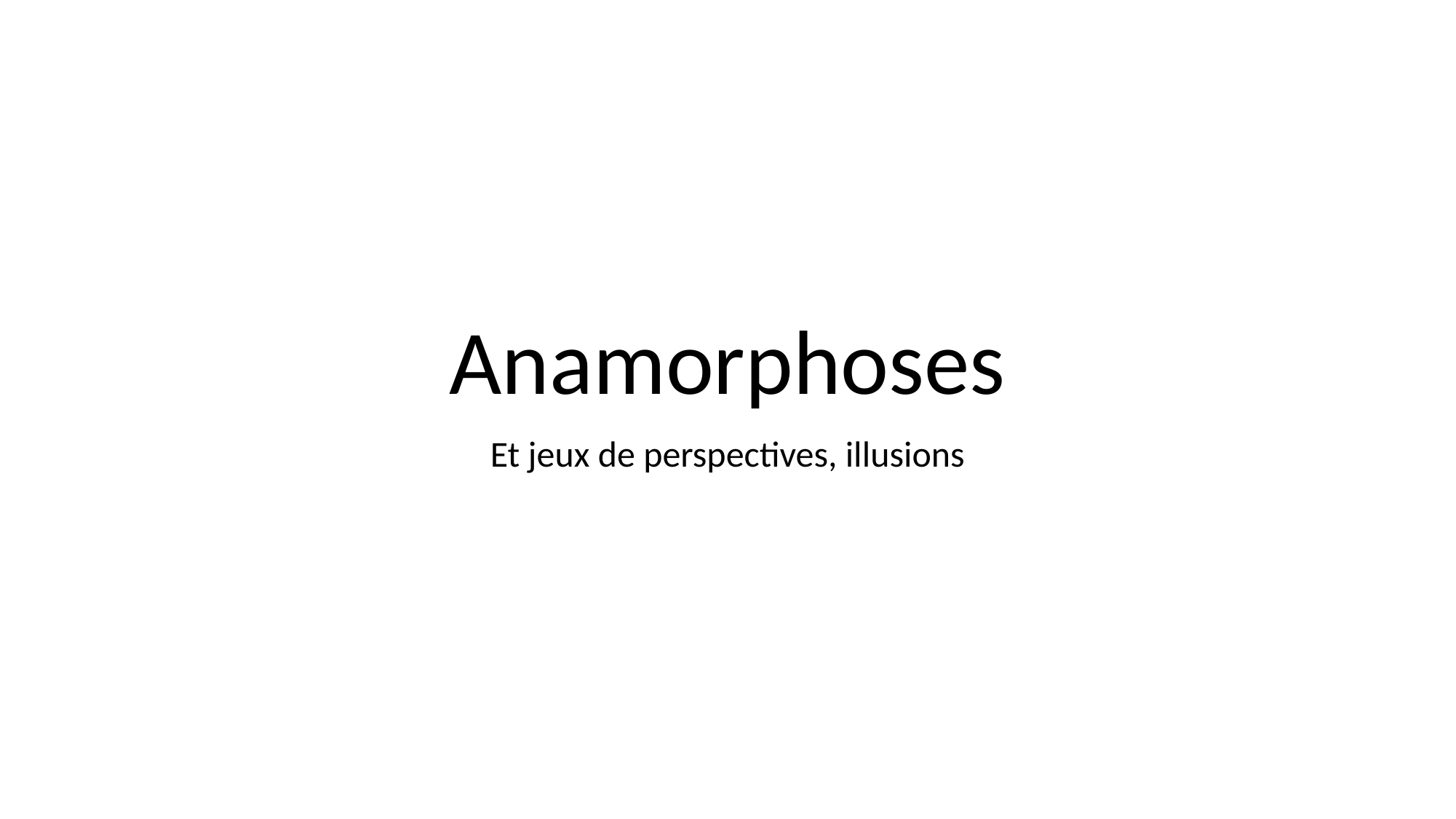

# Anamorphoses
Et jeux de perspectives, illusions